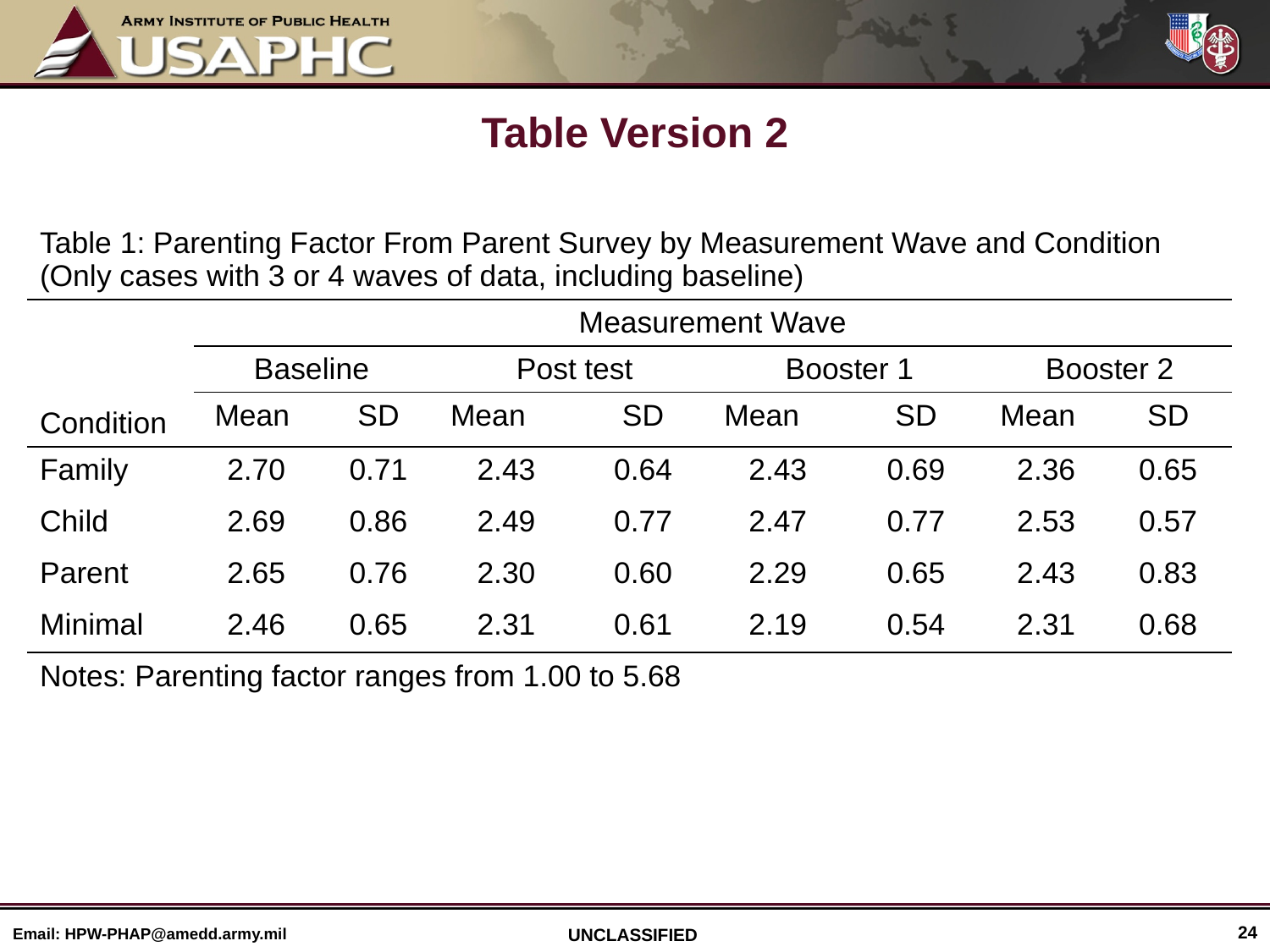

# Table Version 2
| Table 1: Parenting Factor From Parent Survey by Measurement Wave and Condition (Only cases with 3 or 4 waves of data, including baseline) |  |  |  |  |  |  |  |  |
| --- | --- | --- | --- | --- | --- | --- | --- | --- |
| Condition | Measurement Wave |  |  |  |  |  |  |  |
|  | Baseline |  | Post test |  | Booster 1 |  | Booster 2 |  |
|  | Mean | SD | Mean | SD | Mean | SD | Mean | SD |
| Family | 2.70 | 0.71 | 2.43 | 0.64 | 2.43 | 0.69 | 2.36 | 0.65 |
| Child | 2.69 | 0.86 | 2.49 | 0.77 | 2.47 | 0.77 | 2.53 | 0.57 |
| Parent | 2.65 | 0.76 | 2.30 | 0.60 | 2.29 | 0.65 | 2.43 | 0.83 |
| Minimal | 2.46 | 0.65 | 2.31 | 0.61 | 2.19 | 0.54 | 2.31 | 0.68 |
| Notes: Parenting factor ranges from 1.00 to 5.68 |  |  |  |  |  |  |  |  |
24
Email: HPW-PHAP@amedd.army.mil
UNCLASSIFIED